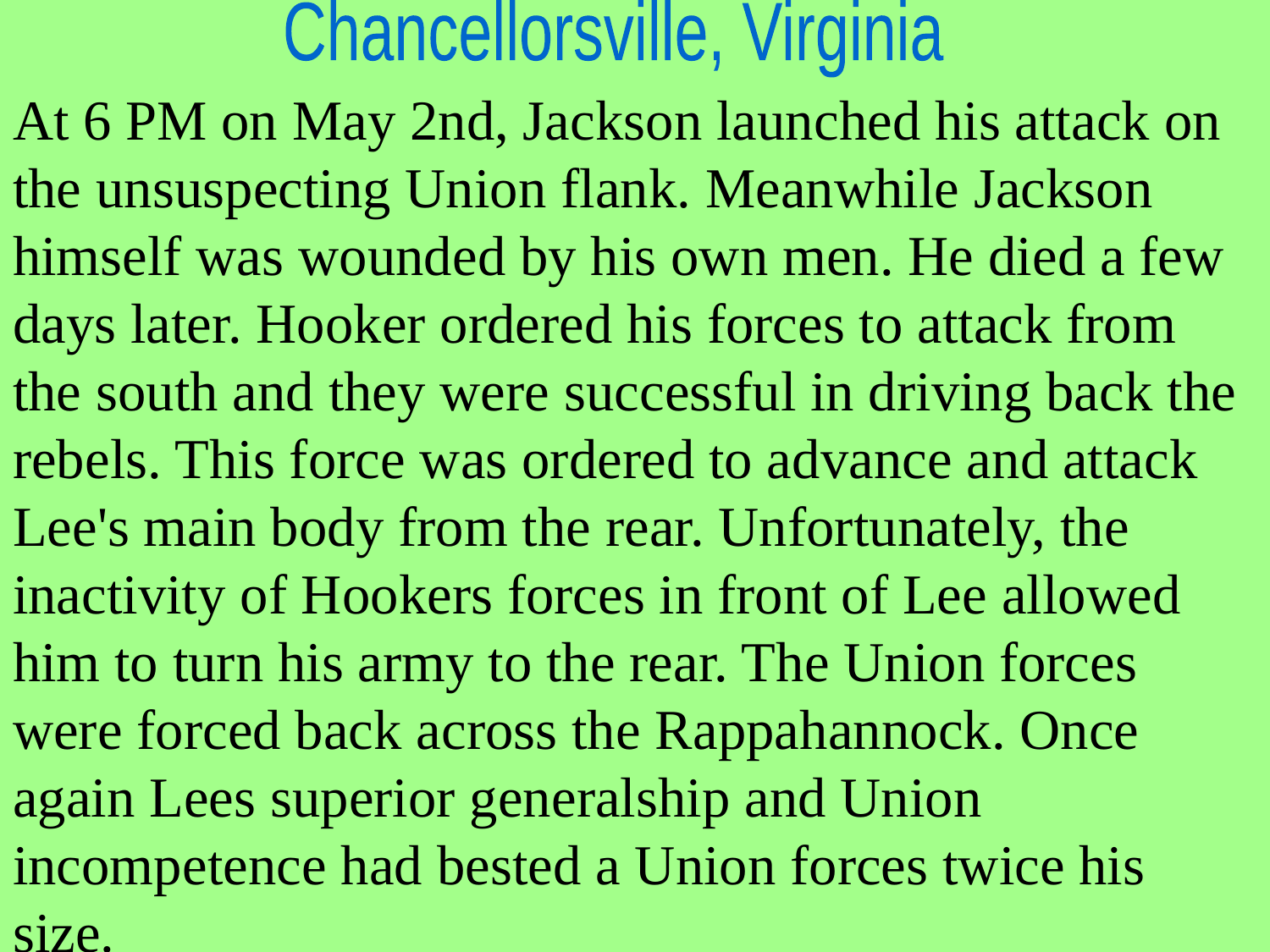

Chancellorsville, Virginia
At 6 PM on May 2nd, Jackson launched his attack on the unsuspecting Union flank. Meanwhile Jackson himself was wounded by his own men. He died a few days later. Hooker ordered his forces to attack from the south and they were successful in driving back the rebels. This force was ordered to advance and attack Lee's main body from the rear. Unfortunately, the inactivity of Hookers forces in front of Lee allowed him to turn his army to the rear. The Union forces were forced back across the Rappahannock. Once again Lees superior generalship and Union incompetence had bested a Union forces twice his size.